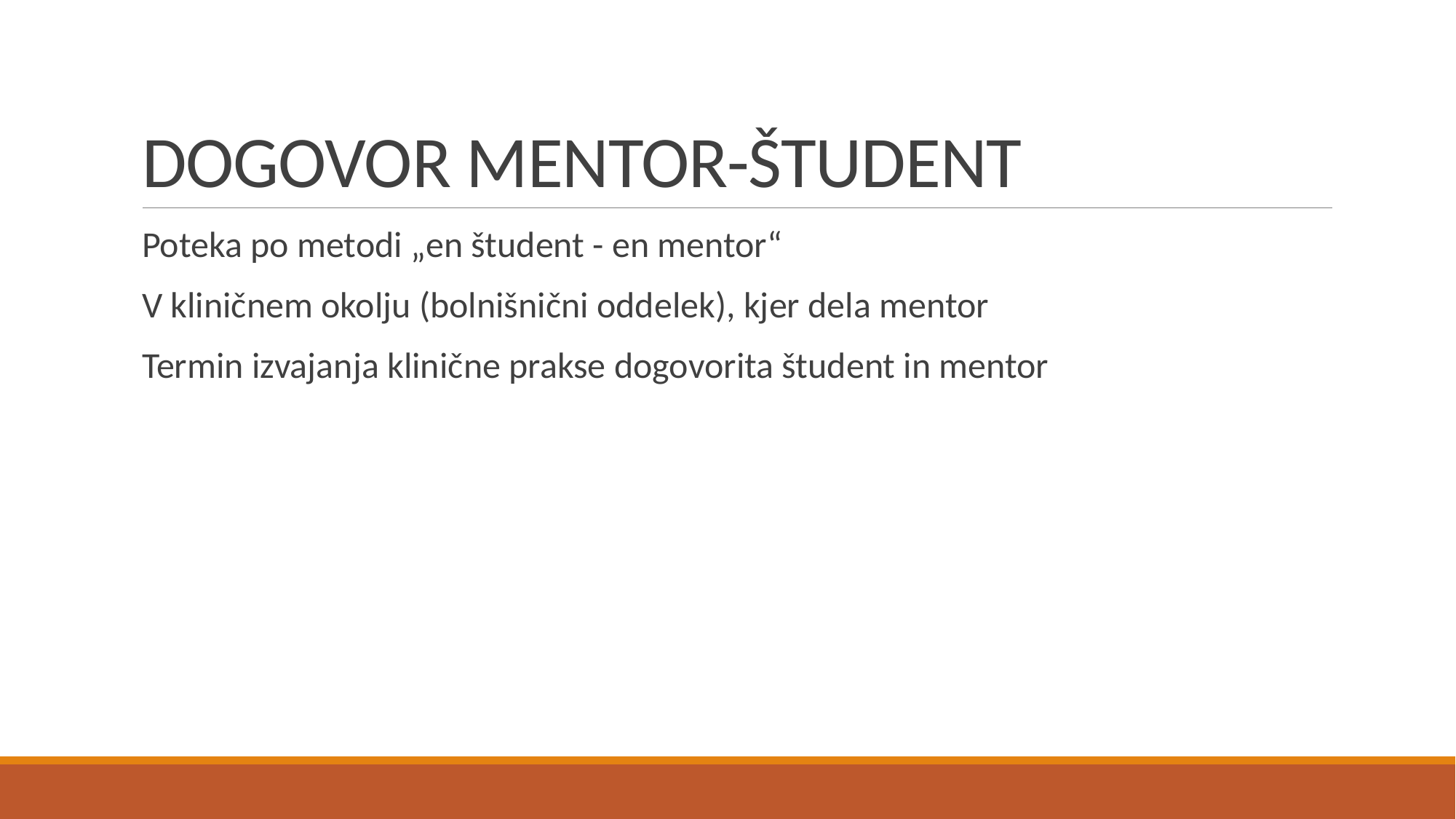

# DOGOVOR MENTOR-ŠTUDENT
Poteka po metodi „en študent - en mentor“
V kliničnem okolju (bolnišnični oddelek), kjer dela mentor
Termin izvajanja klinične prakse dogovorita študent in mentor